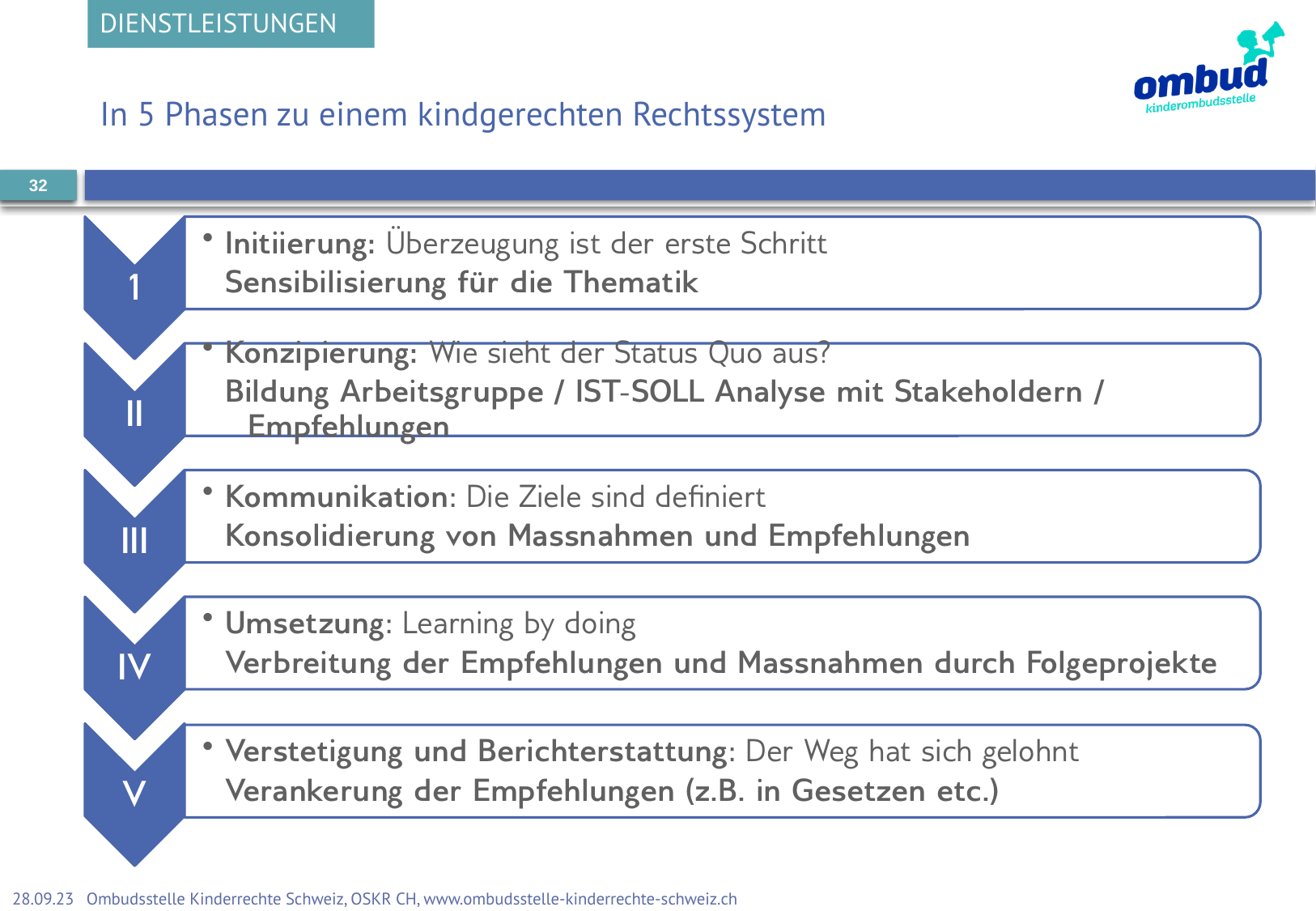

DIENSTLEISTUNGEN
# In 5 Phasen zu einem kindgerechten Rechtssystem
32
1
Initiierung: Überzeugung ist der erste Schritt
Sensibilisierung für die Thematik
II
Konzipierung: Wie sieht der Status Quo aus?
Bildung Arbeitsgruppe / IST-SOLL Analyse mit Stakeholdern / Empfehlungen
III
Kommunikation: Die Ziele sind definiert
Konsolidierung von Massnahmen und Empfehlungen
IV
Umsetzung: Learning by doing
Verbreitung der Empfehlungen und Massnahmen durch Folgeprojekte
V
Verstetigung und Berichterstattung: Der Weg hat sich gelohnt
Verankerung der Empfehlungen (z.B. in Gesetzen etc.)
28.09.23
Ombudsstelle Kinderrechte Schweiz, OSKR CH, www.ombudsstelle-kinderrechte-schweiz.ch